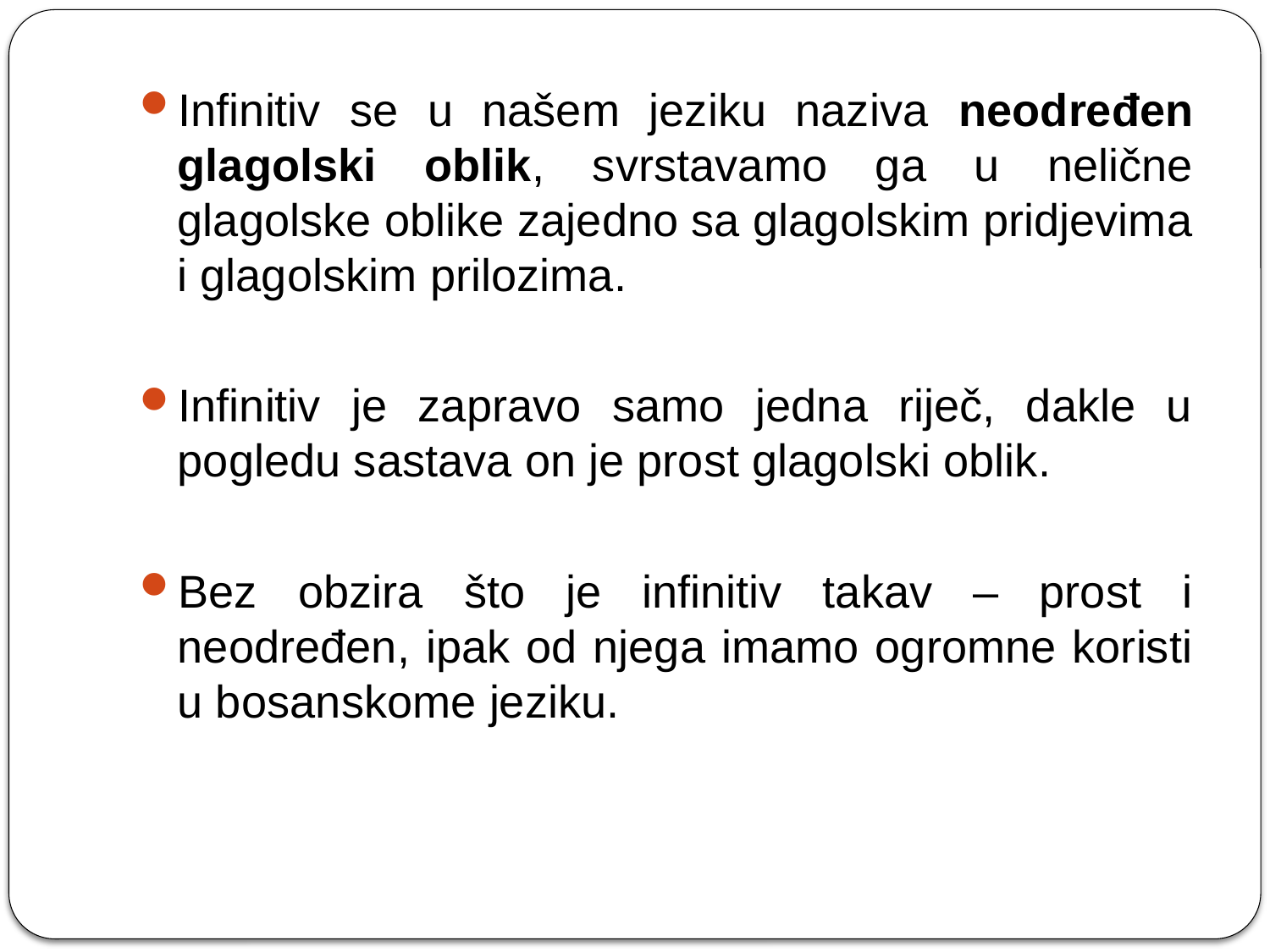

Infinitiv se u našem jeziku naziva neodređen glagolski oblik, svrstavamo ga u nelične glagolske oblike zajedno sa glagolskim pridjevima i glagolskim prilozima.

Infinitiv je zapravo samo jedna riječ, dakle u pogledu sastava on je prost glagolski oblik.

Bez obzira što je infinitiv takav – prost i neodređen, ipak od njega imamo ogromne koristi u bosanskome jeziku.